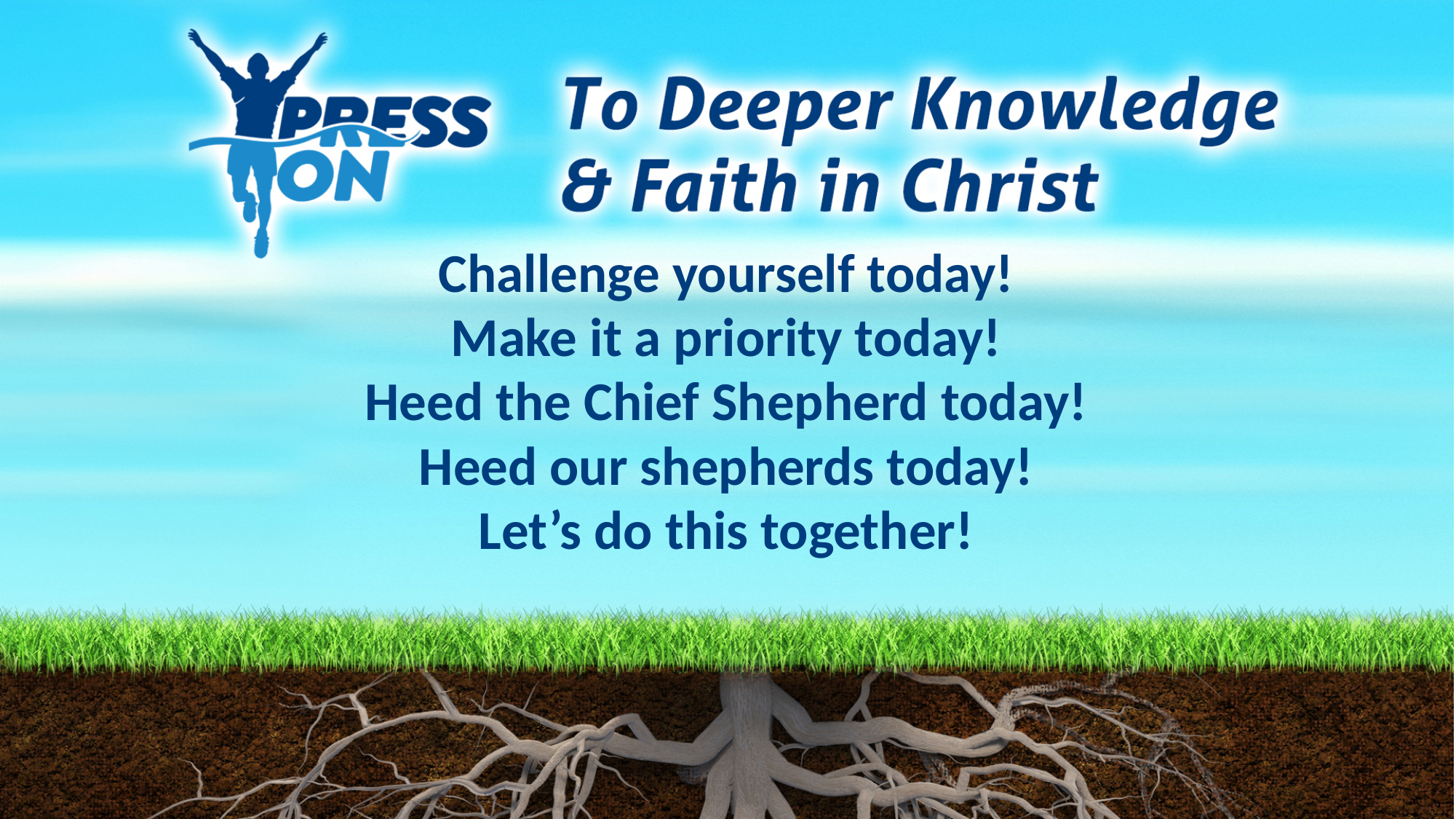

Challenge yourself today!
Make it a priority today!
Heed the Chief Shepherd today!
Heed our shepherds today!
Let’s do this together!